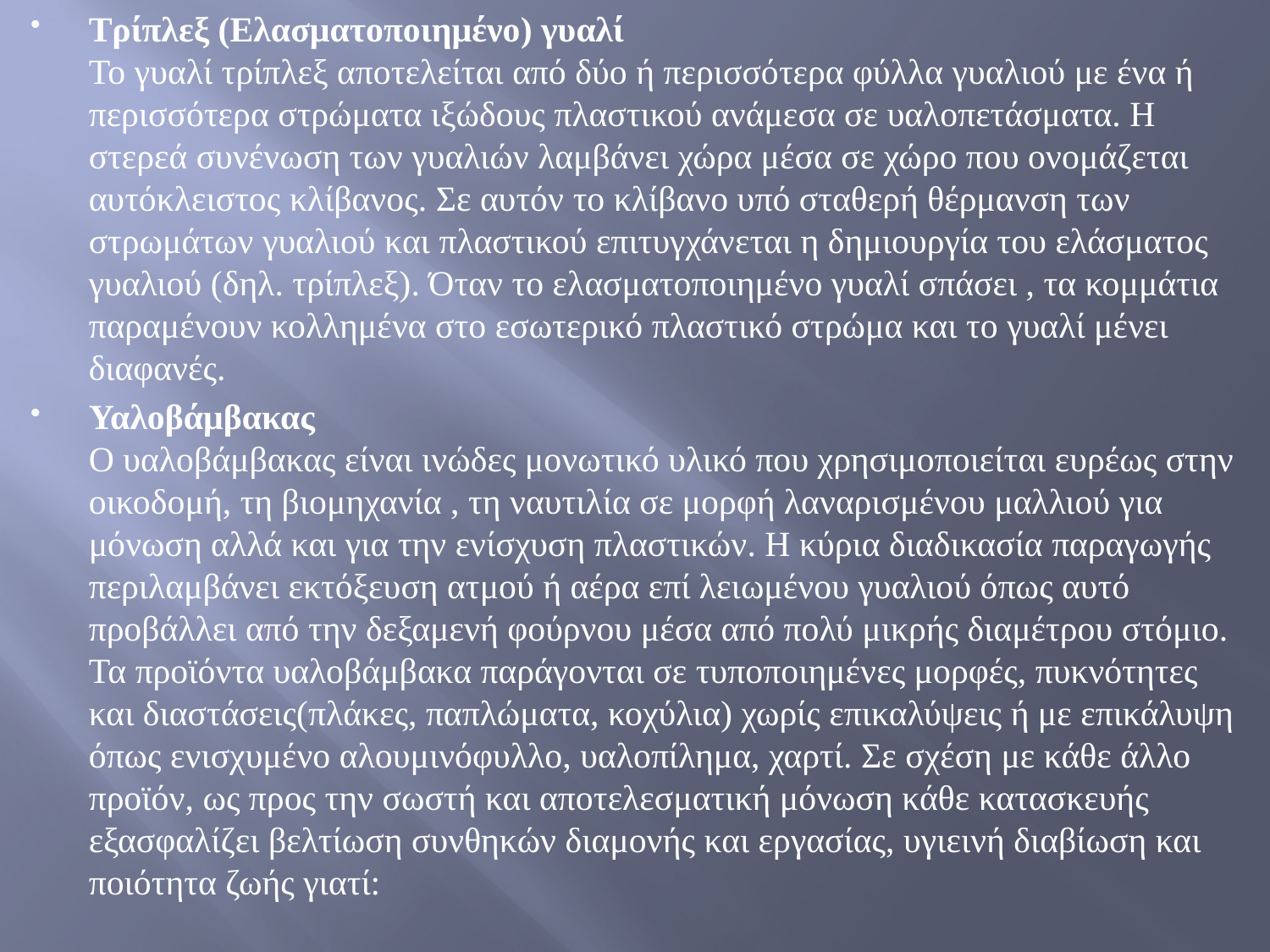

Τρίπλεξ (Ελασματοποιημένο) γυαλί
Το γυαλί τρίπλεξ αποτελείται από δύο ή περισσότερα φύλλα γυαλιού με ένα ή περισσότερα στρώματα ιξώδους πλαστικού ανάμεσα σε υαλοπετάσματα. Η στερεά συνένωση των γυαλιών λαμβάνει χώρα μέσα σε χώρο που ονομάζεται αυτόκλειστος κλίβανος. Σε αυτόν το κλίβανο υπό σταθερή θέρμανση των στρωμάτων γυαλιού και πλαστικού επιτυγχάνεται η δημιουργία του ελάσματος γυαλιού (δηλ. τρίπλεξ). Όταν το ελασματοποιημένο γυαλί σπάσει , τα κομμάτια παραμένουν κολλημένα στο εσωτερικό πλαστικό στρώμα και το γυαλί μένει διαφανές.
Υαλοβάμβακας
O υαλοβάμβακας είναι ινώδες μονωτικό υλικό που χρησιμοποιείται ευρέως στην οικοδομή, τη βιομηχανία , τη ναυτιλία σε μορφή λαναρισμένου μαλλιού για μόνωση αλλά και για την ενίσχυση πλαστικών. Η κύρια διαδικασία παραγωγής περιλαμβάνει εκτόξευση ατμού ή αέρα επί λειωμένου γυαλιού όπως αυτό προβάλλει από την δεξαμενή φούρνου μέσα από πολύ μικρής διαμέτρου στόμιο.
Τα προϊόντα υαλοβάμβακα παράγονται σε τυποποιημένες μορφές, πυκνότητες και διαστάσεις(πλάκες, παπλώματα, κοχύλια) χωρίς επικαλύψεις ή με επικάλυψη όπως ενισχυμένο αλουμινόφυλλο, υαλοπίλημα, χαρτί. Σε σχέση με κάθε άλλο προϊόν, ως προς την σωστή και αποτελεσματική μόνωση κάθε κατασκευής εξασφαλίζει βελτίωση συνθηκών διαμονής και εργασίας, υγιεινή διαβίωση και ποιότητα ζωής γιατί: